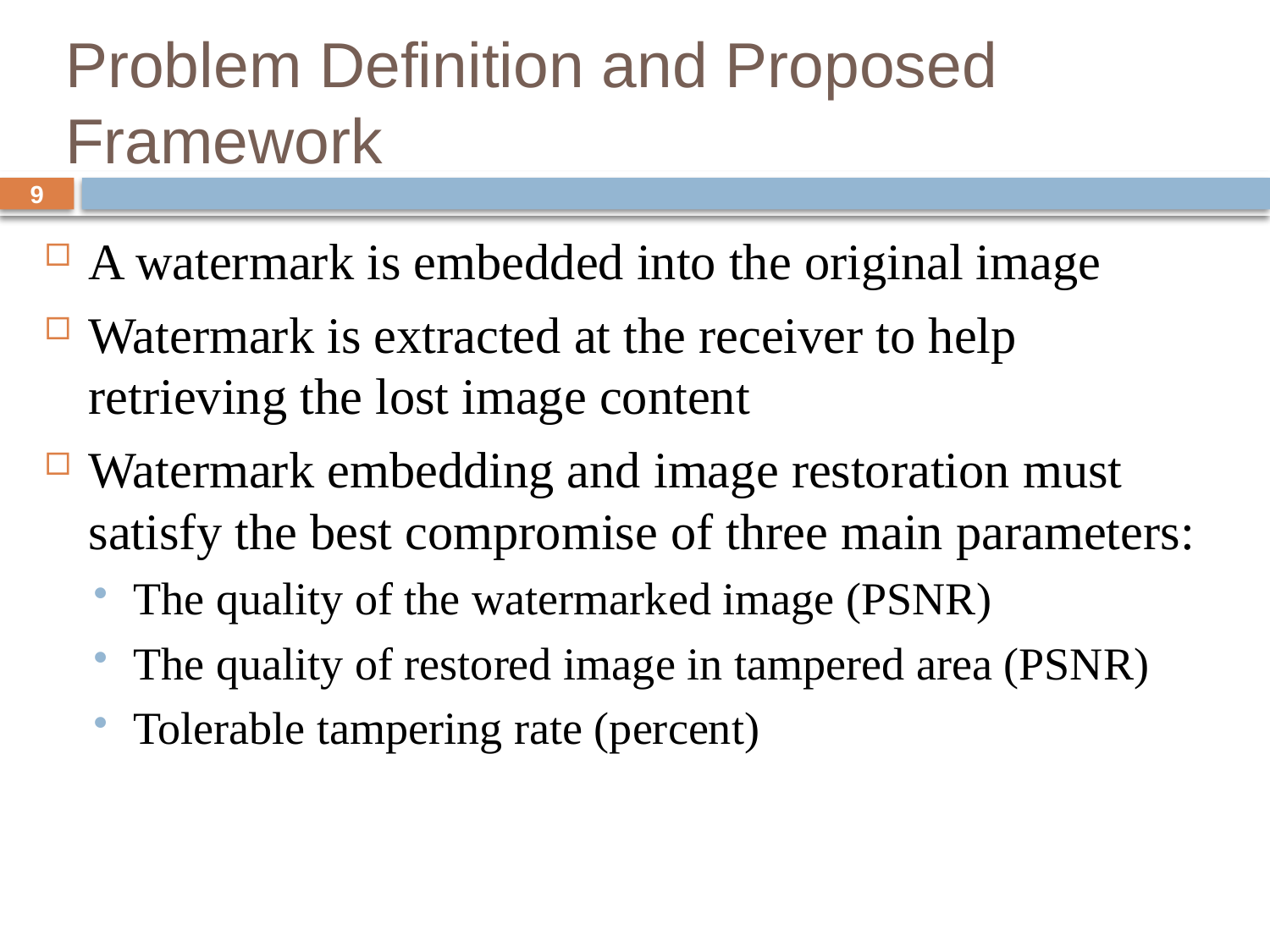

# Problem Definition and Proposed Framework
9
A watermark is embedded into the original image
Watermark is extracted at the receiver to help retrieving the lost image content
Watermark embedding and image restoration must satisfy the best compromise of three main parameters:
The quality of the watermarked image (PSNR)
The quality of restored image in tampered area (PSNR)
Tolerable tampering rate (percent)